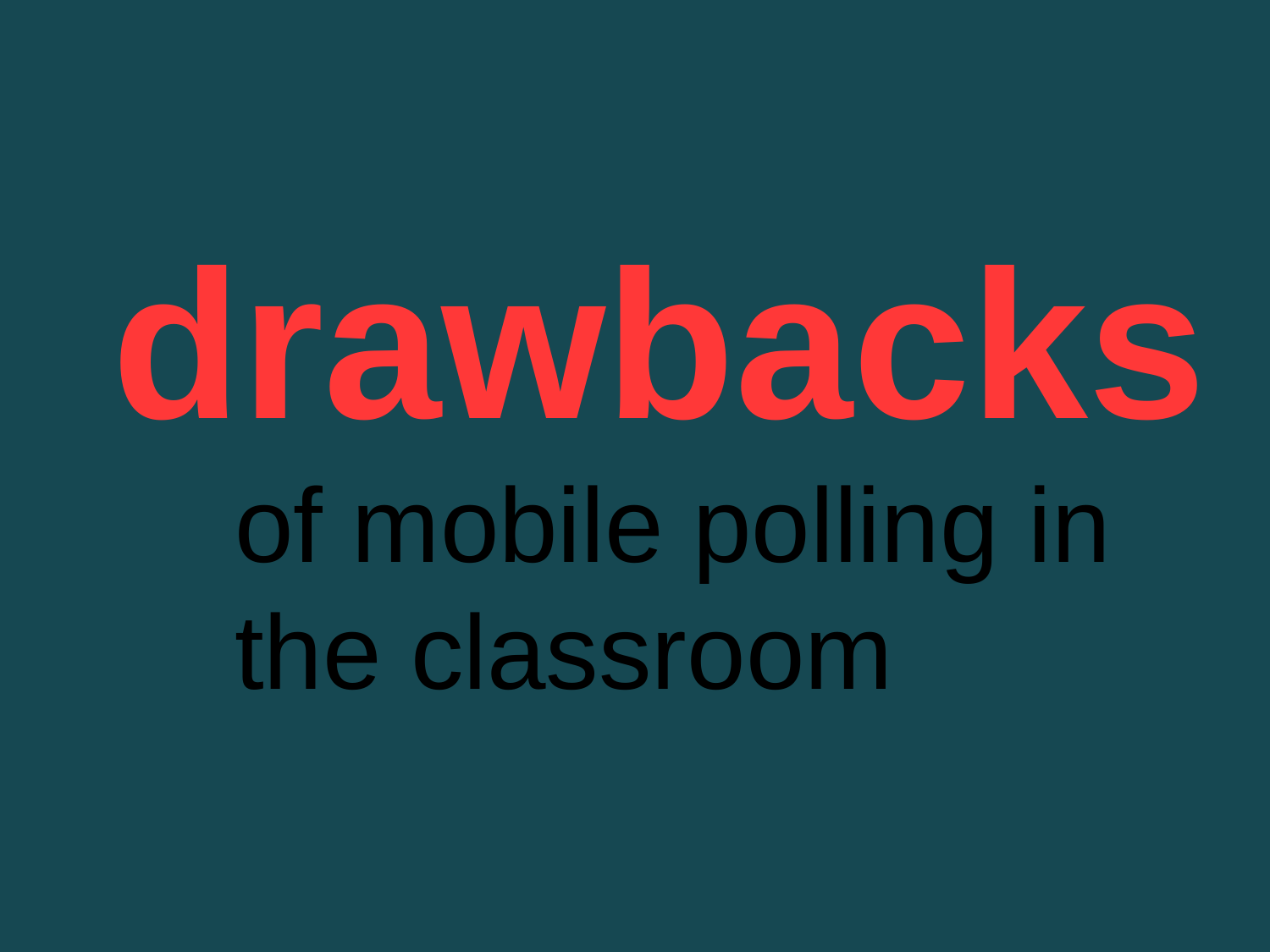

drawbacks
of mobile polling in the classroom